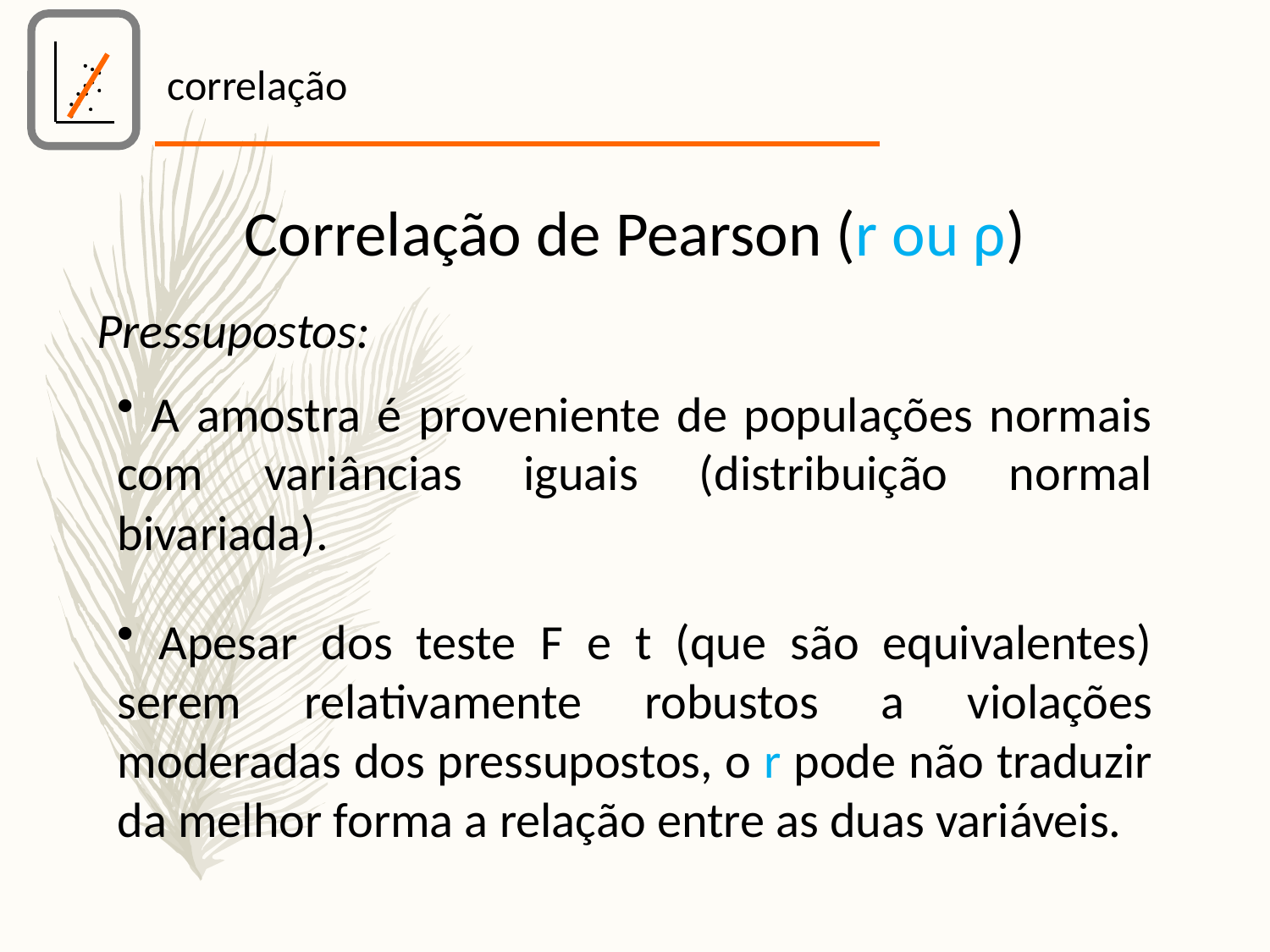

correlação
Correlação de Pearson (r ou ρ)
Pressupostos:
 A amostra é proveniente de populações normais com variâncias iguais (distribuição normal bivariada).
 Apesar dos teste F e t (que são equivalentes) serem relativamente robustos a violações moderadas dos pressupostos, o r pode não traduzir da melhor forma a relação entre as duas variáveis.